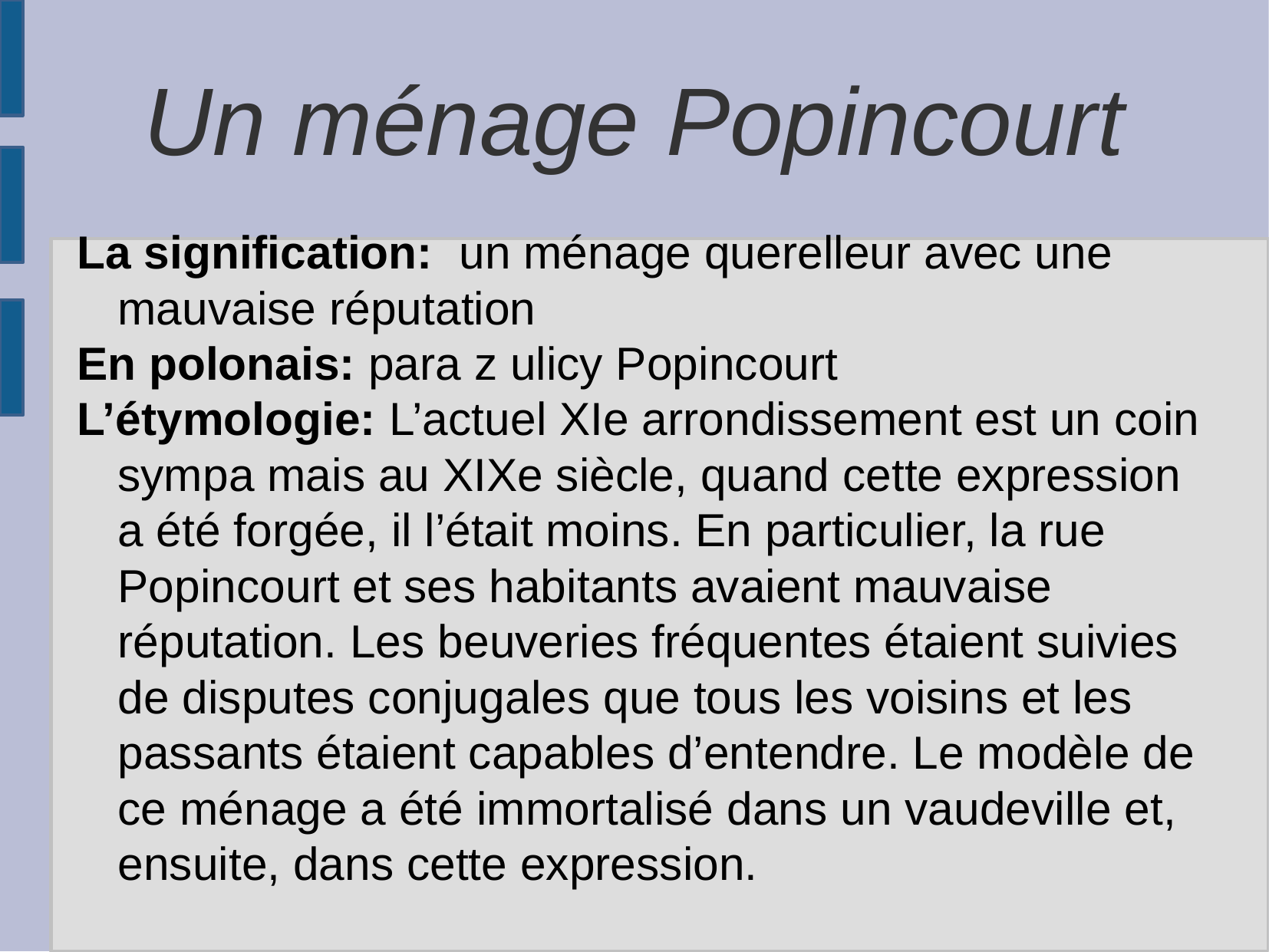

Un ménage Popincourt
La signification:  un ménage querelleur avec une mauvaise réputation
En polonais: para z ulicy Popincourt
L’étymologie: L’actuel XIe arrondissement est un coin sympa mais au XIXe siècle, quand cette expression a été forgée, il l’était moins. En particulier, la rue Popincourt et ses habitants avaient mauvaise réputation. Les beuveries fréquentes étaient suivies de disputes conjugales que tous les voisins et les passants étaient capables d’entendre. Le modèle de ce ménage a été immortalisé dans un vaudeville et, ensuite, dans cette expression.